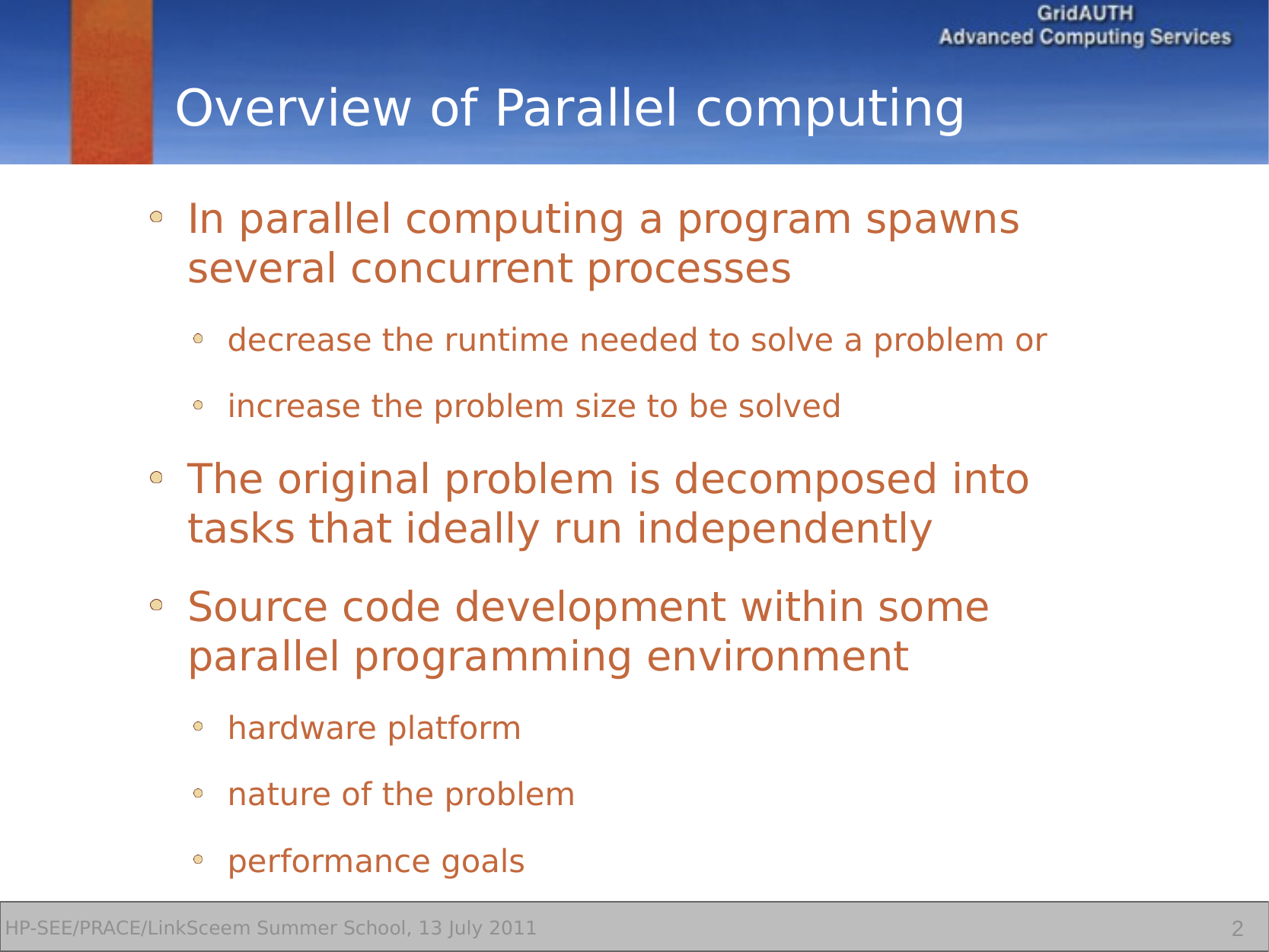

# Overview of Parallel computing
In parallel computing a program spawns several concurrent processes
decrease the runtime needed to solve a problem or
increase the problem size to be solved
The original problem is decomposed into tasks that ideally run independently
Source code development within some parallel programming environment
hardware platform
nature of the problem
performance goals
2